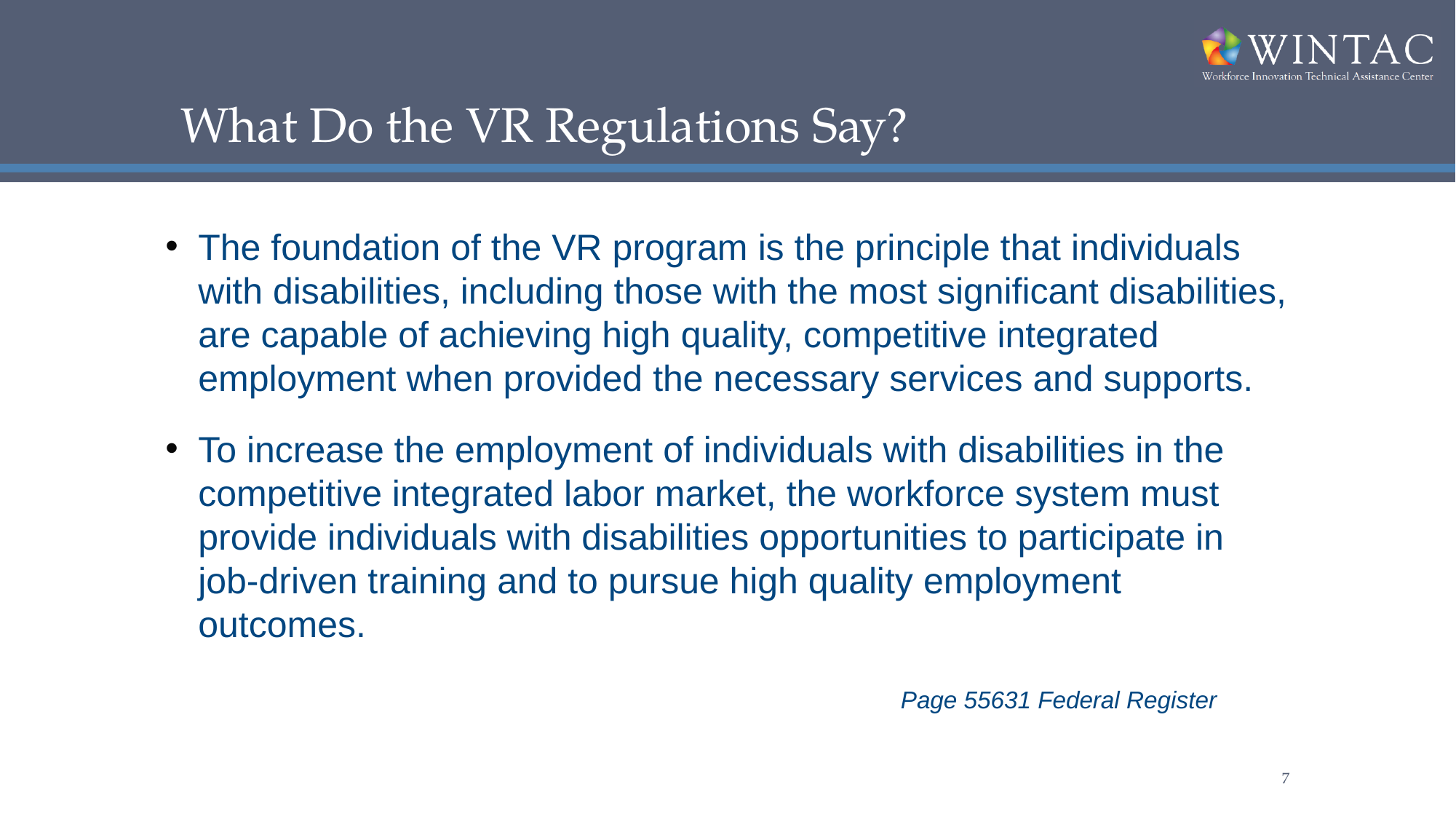

# What Do the VR Regulations Say?
The foundation of the VR program is the principle that individuals with disabilities, including those with the most significant disabilities, are capable of achieving high quality, competitive integrated employment when provided the necessary services and supports.
To increase the employment of individuals with disabilities in the competitive integrated labor market, the workforce system must provide individuals with disabilities opportunities to participate in job-driven training and to pursue high quality employment outcomes.
Page 55631 Federal Register
7